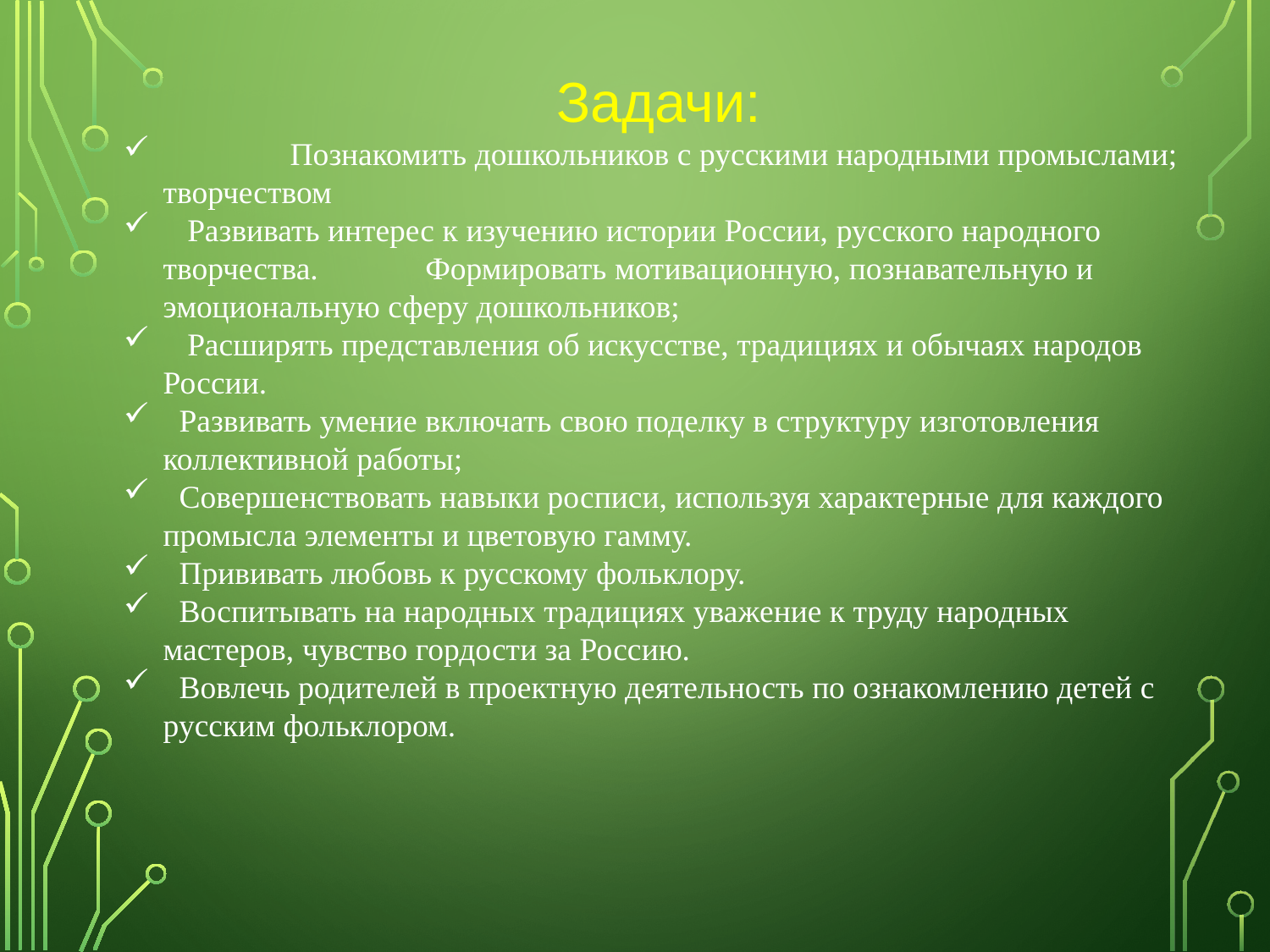

Задачи:
	Познакомить дошкольников с русскими народными промыслами; творчеством
   Развивать интерес к изучению истории России, русского народного творчества. 	 Формировать мотивационную, познавательную и эмоциональную сферу дошкольников;
   Расширять представления об искусстве, традициях и обычаях народов России.
  Развивать умение включать свою поделку в структуру изготовления коллективной работы;
  Совершенствовать навыки росписи, используя характерные для каждого промысла элементы и цветовую гамму.
  Прививать любовь к русскому фольклору.
  Воспитывать на народных традициях уважение к труду народных мастеров, чувство гордости за Россию.
  Вовлечь родителей в проектную деятельность по ознакомлению детей с русским фольклором.